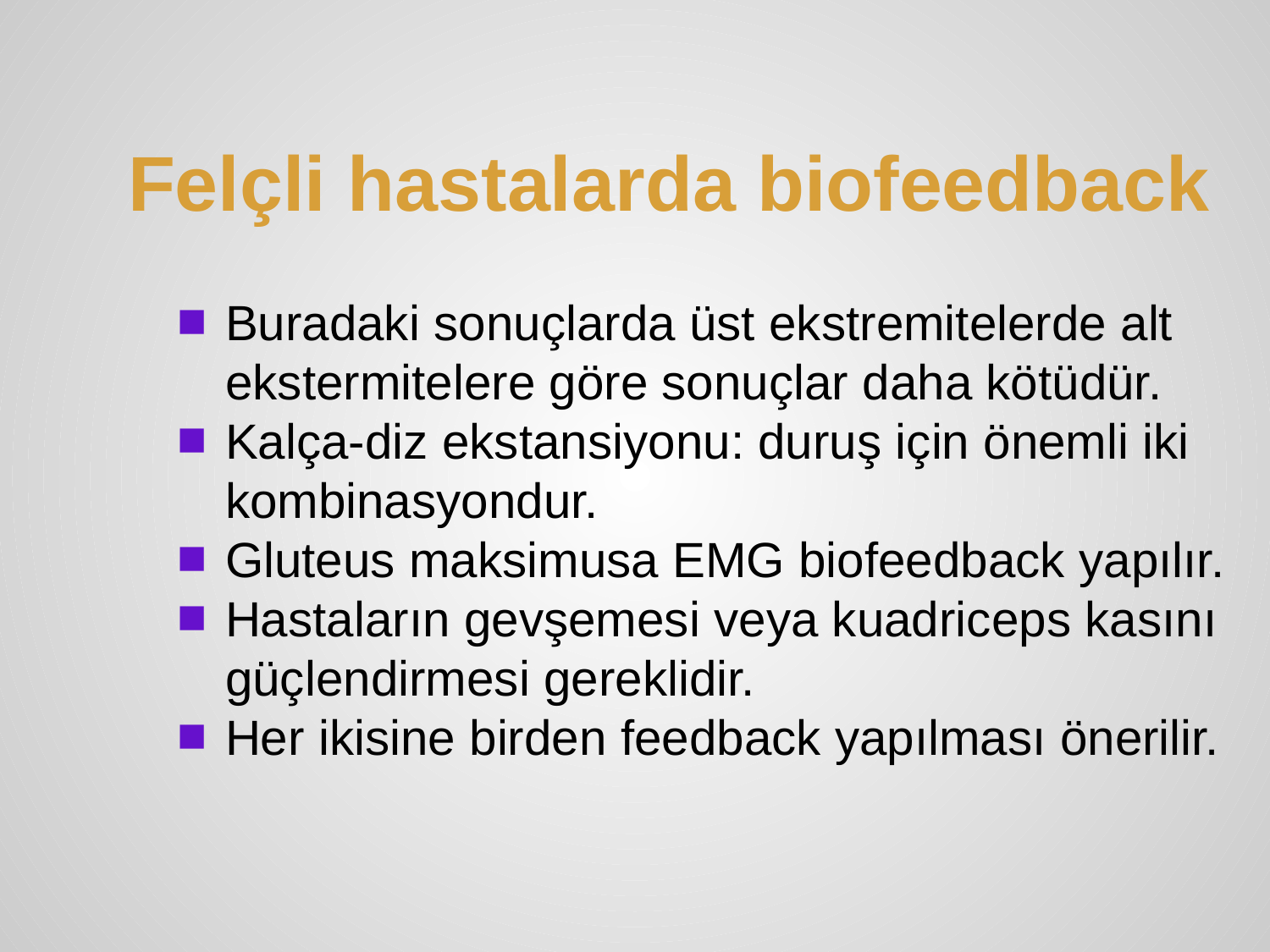

# Felçli hastalarda biofeedback
Buradaki sonuçlarda üst ekstremitelerde alt ekstermitelere göre sonuçlar daha kötüdür.
Kalça-diz ekstansiyonu: duruş için önemli iki kombinasyondur.
Gluteus maksimusa EMG biofeedback yapılır.
Hastaların gevşemesi veya kuadriceps kasını güçlendirmesi gereklidir.
Her ikisine birden feedback yapılması önerilir.